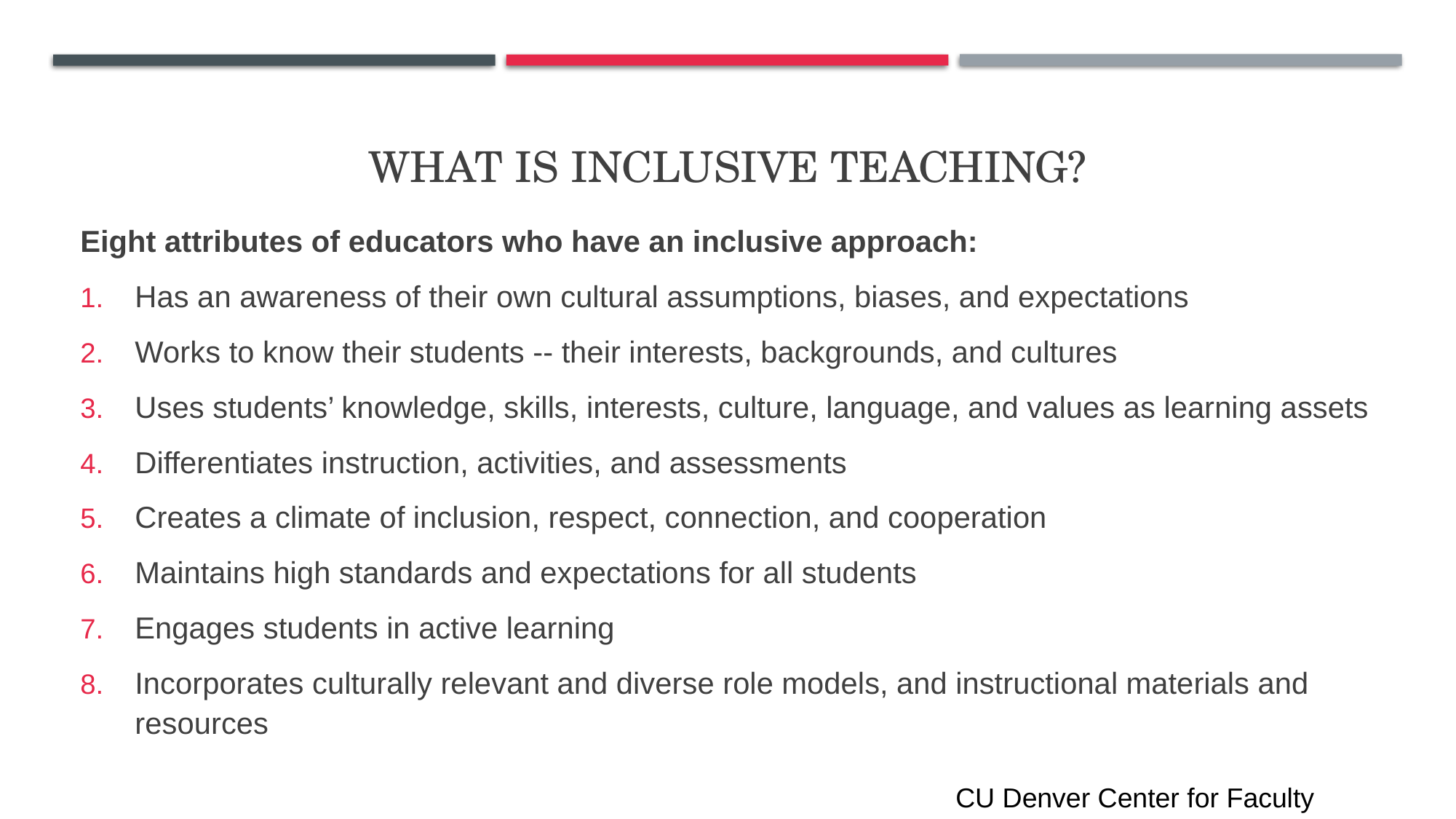

# What is inclusive teaching?
Eight attributes of educators who have an inclusive approach:
Has an awareness of their own cultural assumptions, biases, and expectations
Works to know their students -- their interests, backgrounds, and cultures
Uses students’ knowledge, skills, interests, culture, language, and values as learning assets
Differentiates instruction, activities, and assessments
Creates a climate of inclusion, respect, connection, and cooperation
Maintains high standards and expectations for all students
Engages students in active learning
Incorporates culturally relevant and diverse role models, and instructional materials and resources

CU Denver Center for Faculty Development